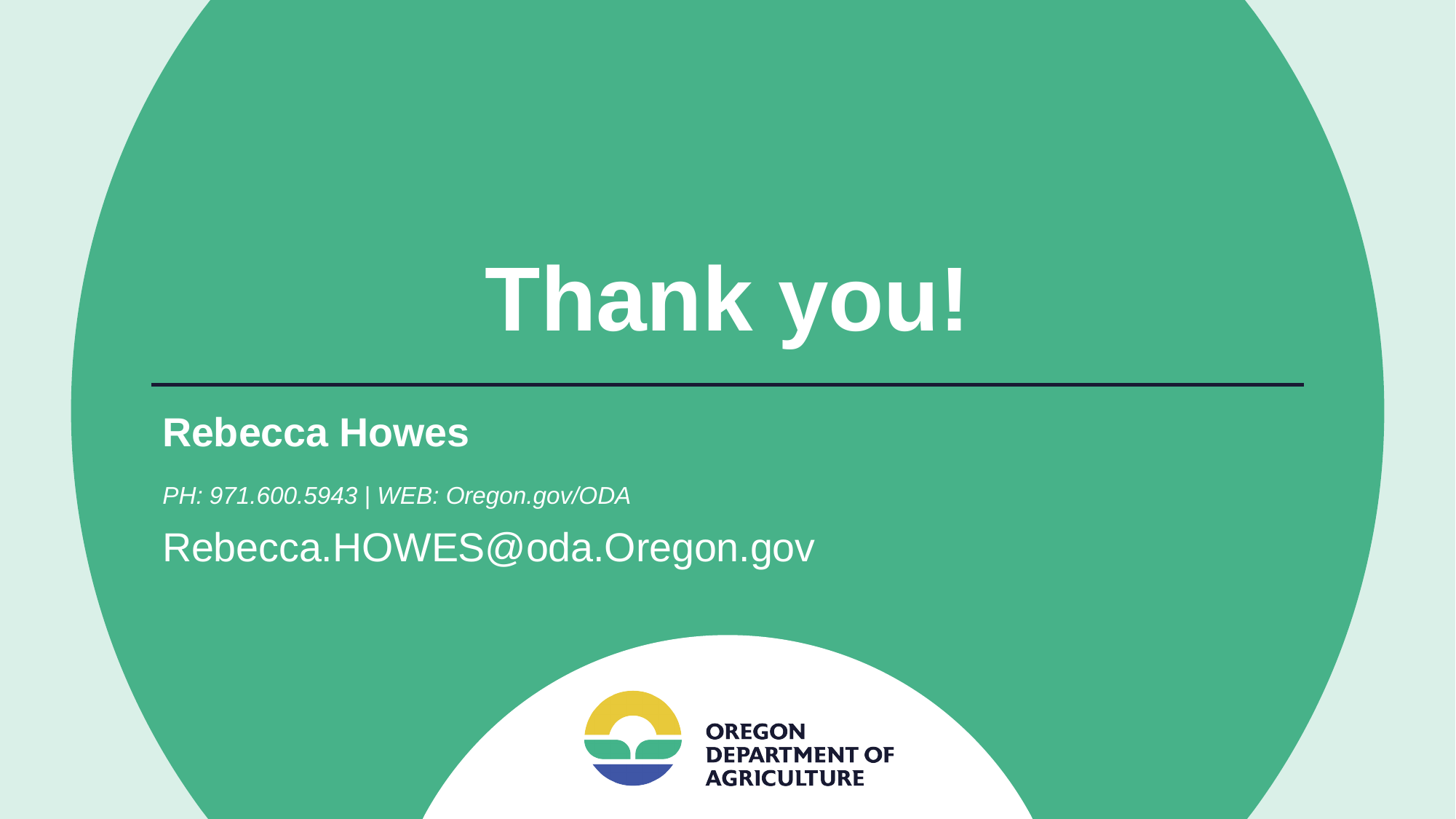

# Thank you!
Rebecca Howes
PH: 971.600.5943 | WEB: Oregon.gov/ODA
Rebecca.HOWES@oda.Oregon.gov